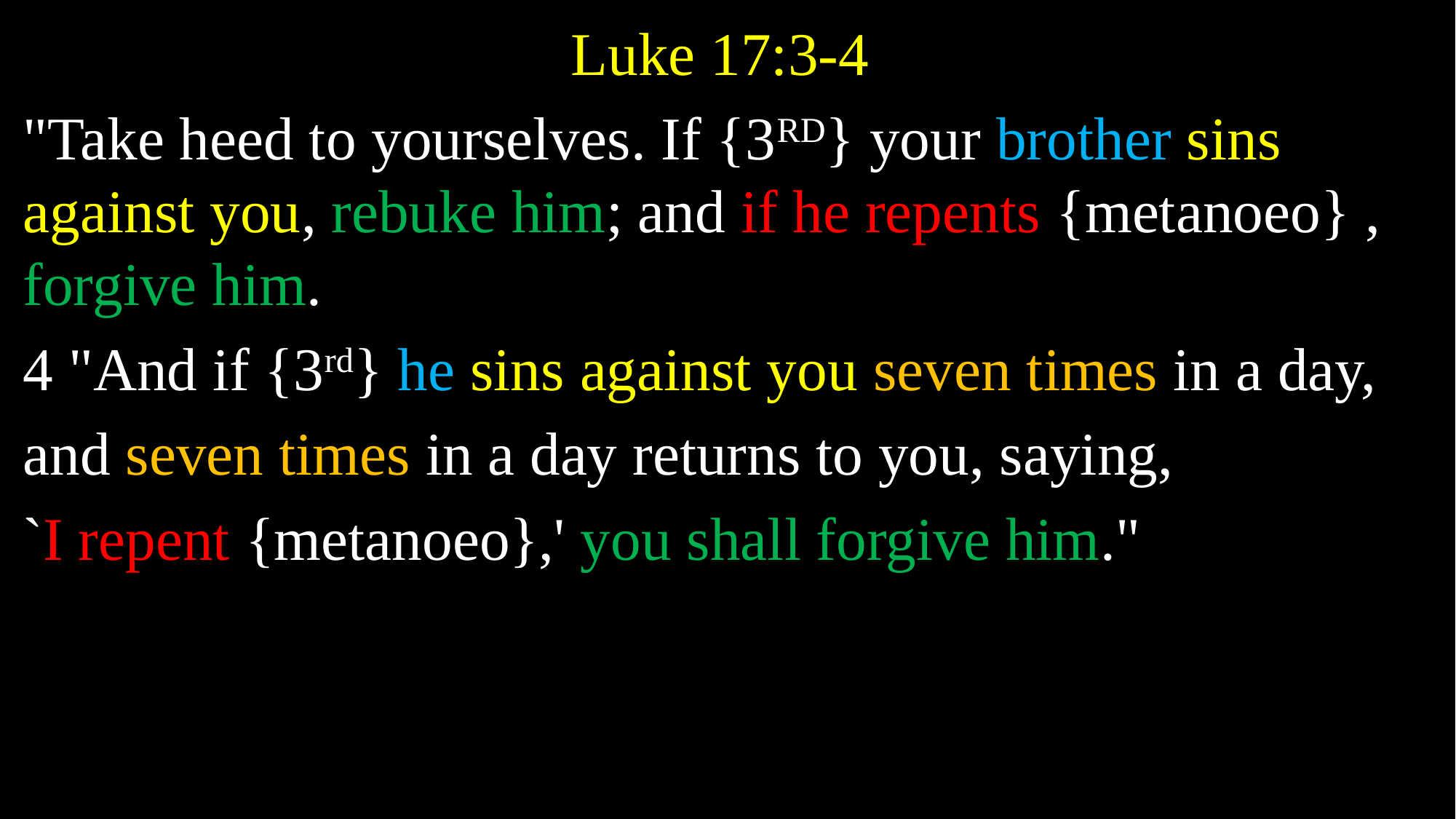

Luke 17:3-4
"Take heed to yourselves. If {3RD} your brother sins against you, rebuke him; and if he repents {metanoeo} , forgive him.
4 "And if {3rd} he sins against you seven times in a day,
and seven times in a day returns to you, saying,
`I repent {metanoeo},' you shall forgive him."